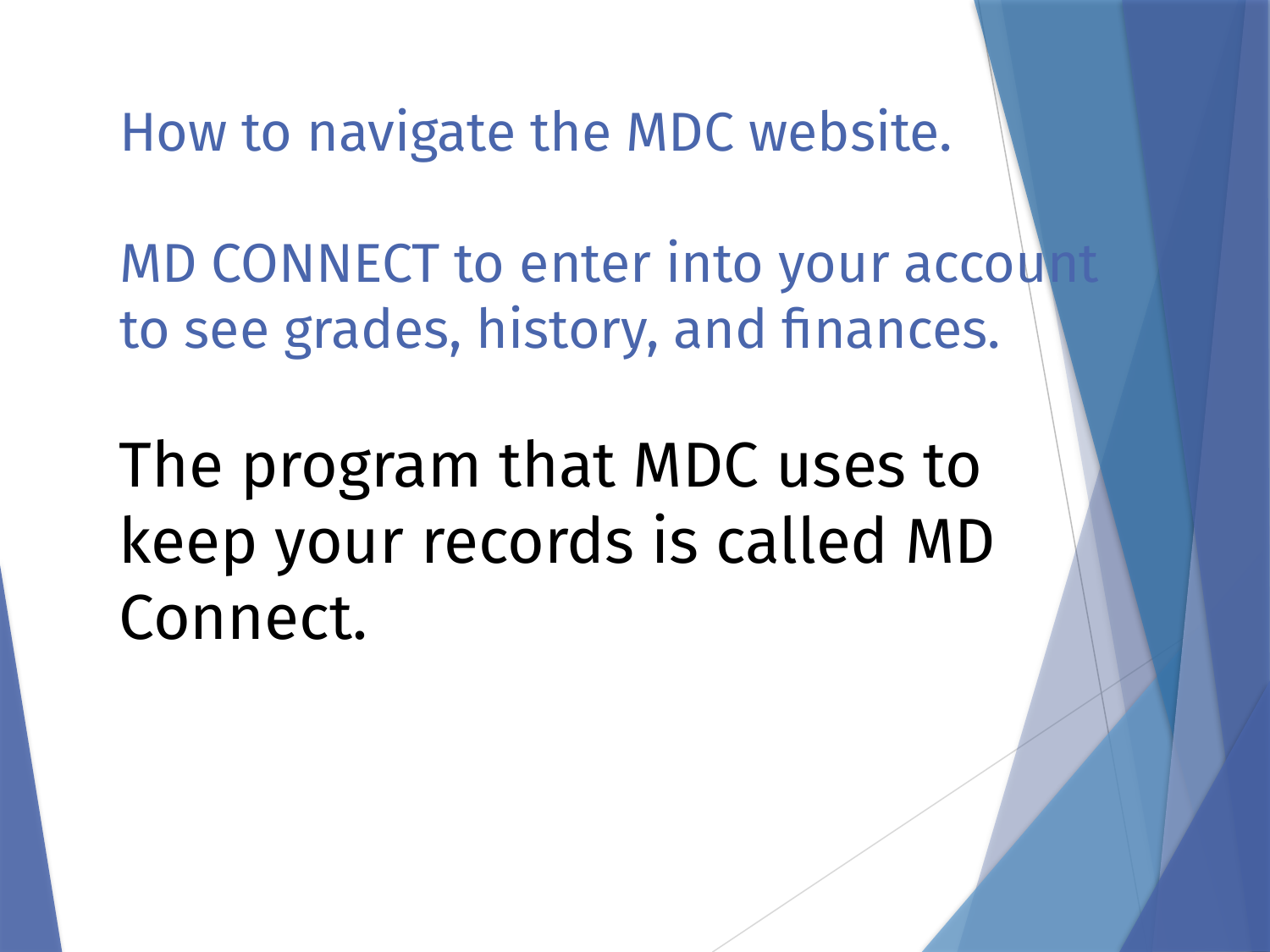

# How to navigate the MDC website. MD CONNECT to enter into your account to see grades, history, and finances.
The program that MDC uses to keep your records is called MD Connect.